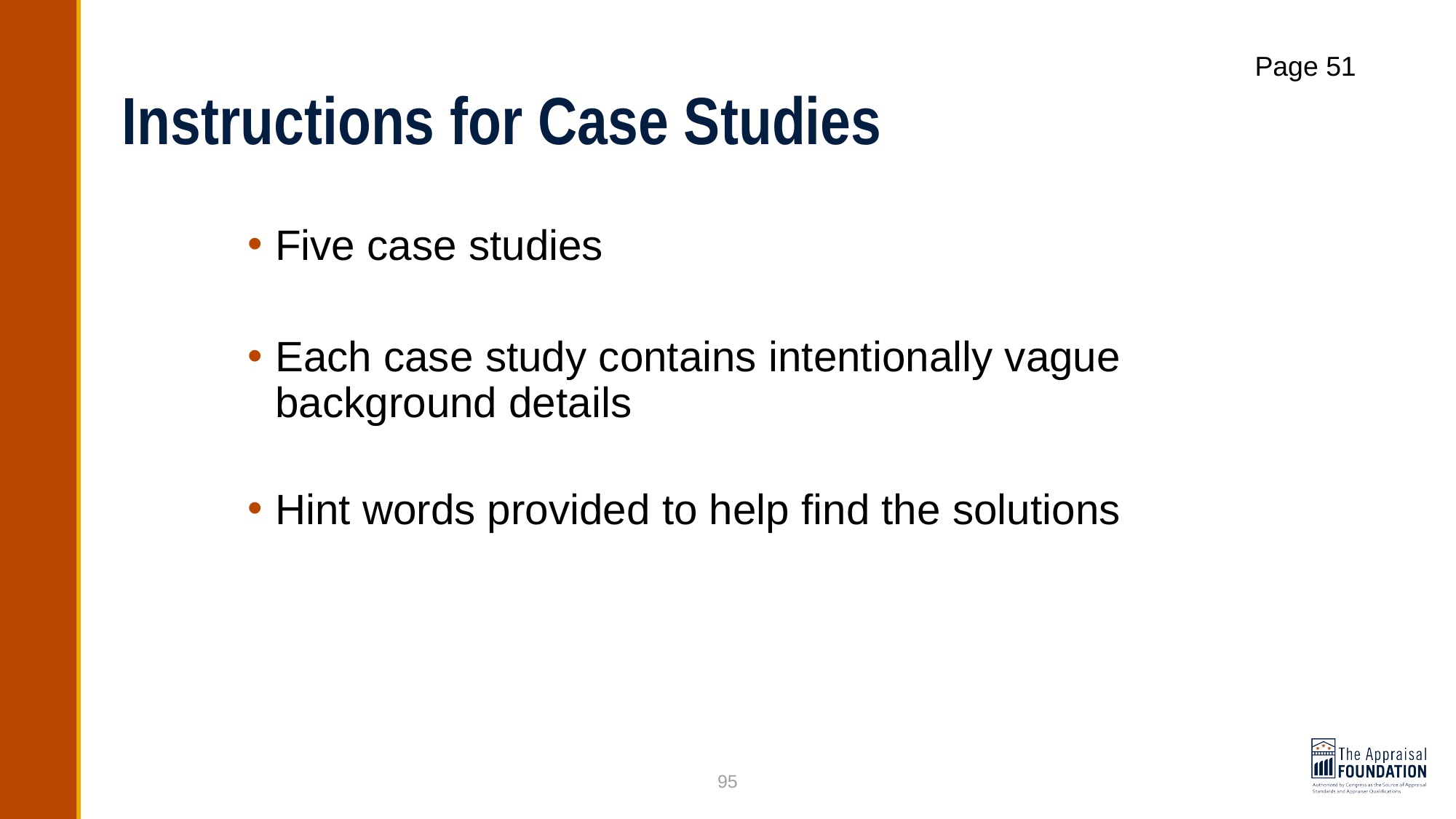

# Instructions for Case Studies
Page 51
Five case studies
Each case study contains intentionally vague background details
Hint words provided to help find the solutions
95